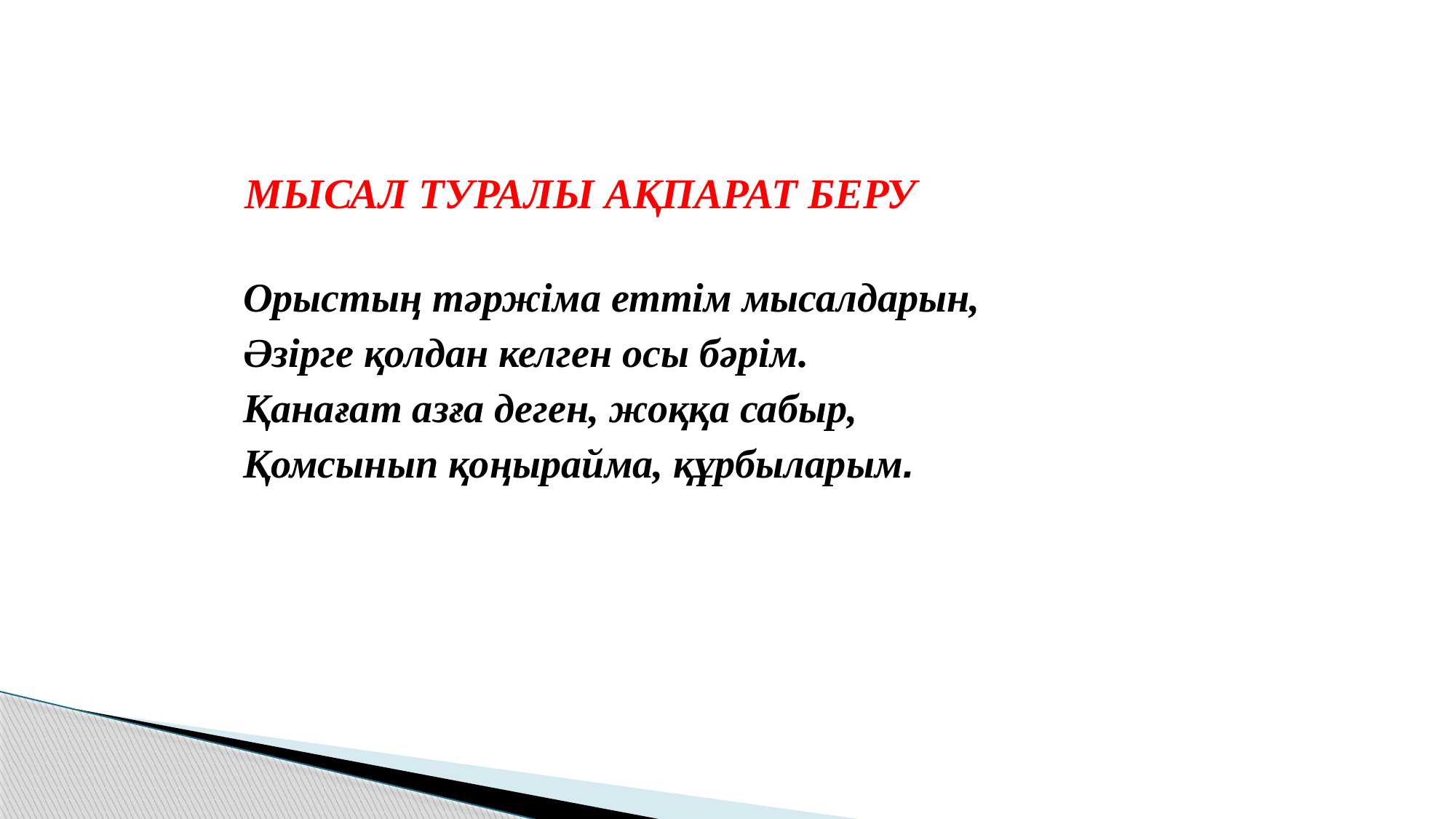

МЫСАЛ ТУРАЛЫ АҚПАРАТ БЕРУ
Орыстың тәржіма еттім мысалдарын,
Әзірге қолдан келген осы бәрім.
Қанағат азға деген, жоққа сабыр,
Қомсынып қоңырайма, құрбыларым.